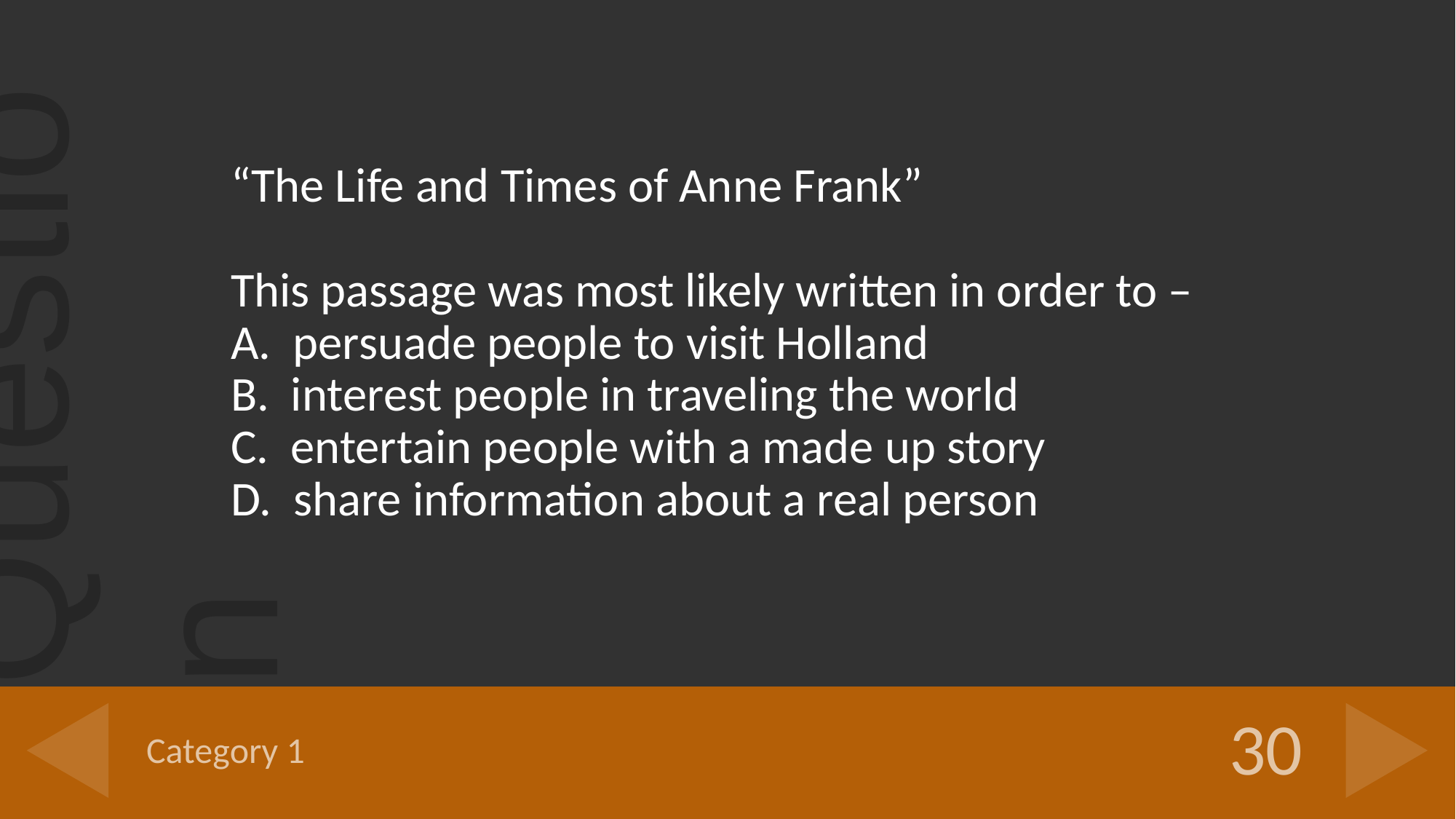

“The Life and Times of Anne Frank”

This passage was most likely written in order to –
A.  persuade people to visit Holland
B.  interest people in traveling the world
C.  entertain people with a made up story
D.  share information about a real person
# Category 1
30